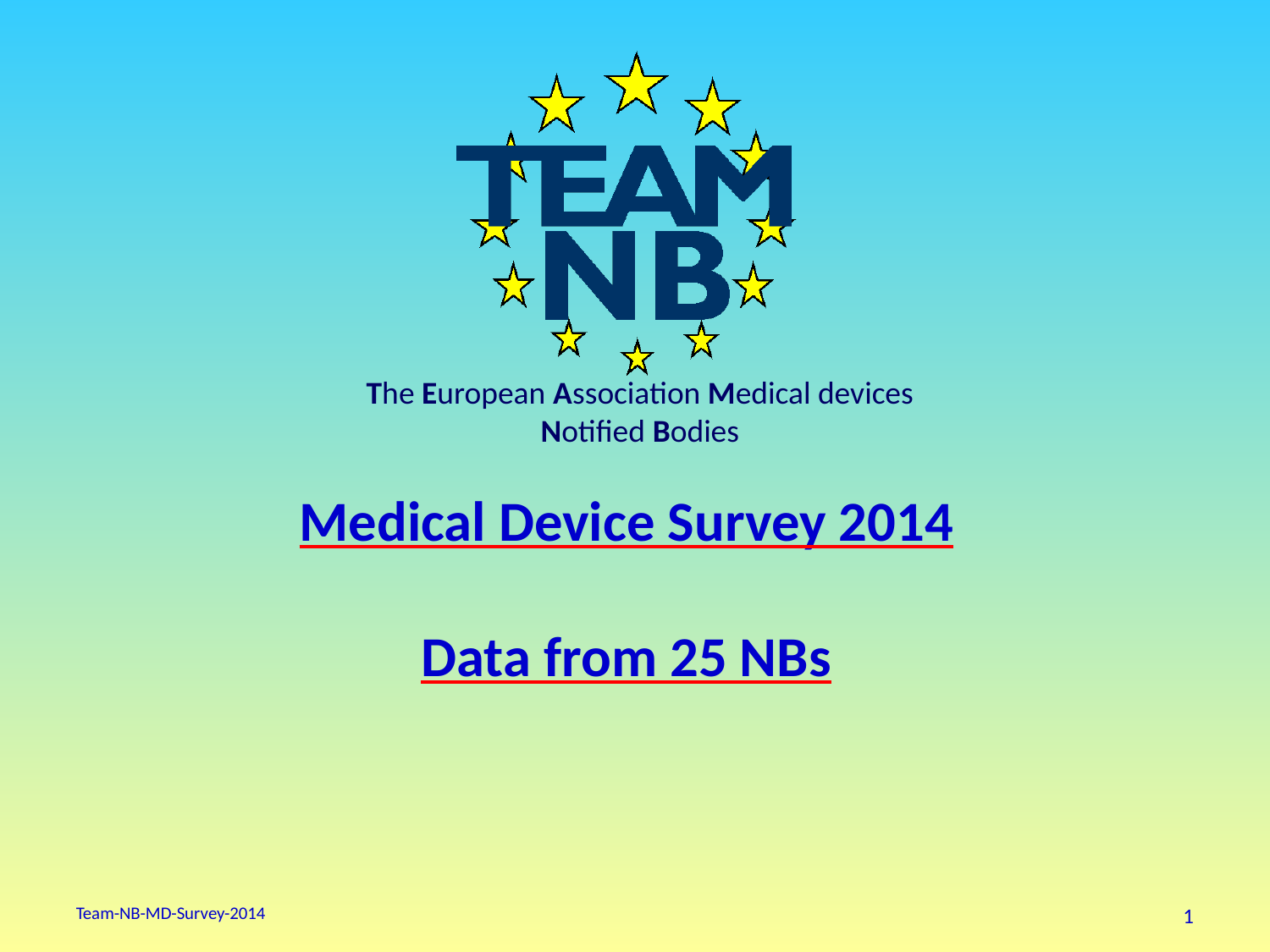

# Medical Device Survey 2014 Data from 25 NBs
Team-NB-MD-Survey-2014
1